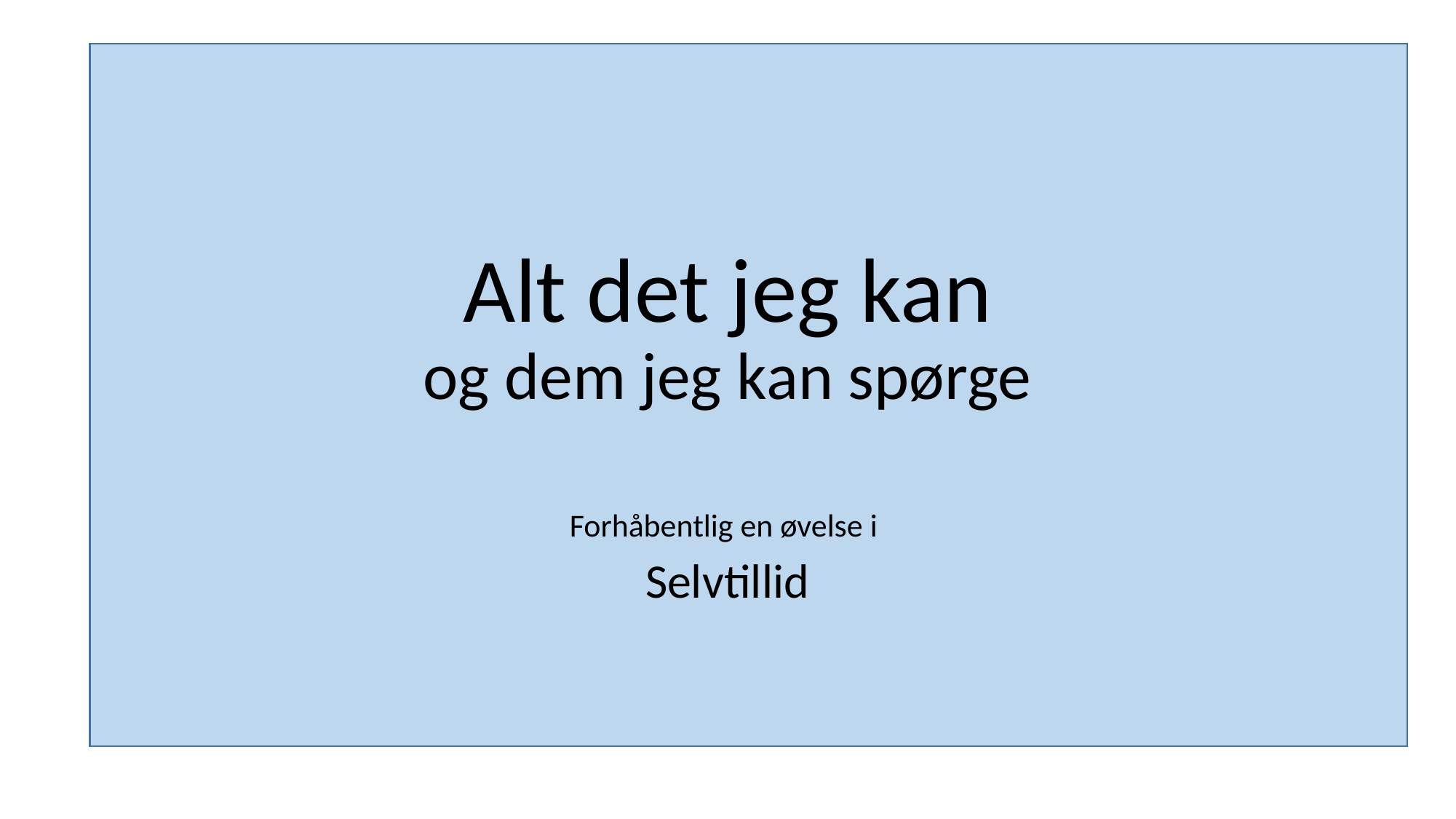

# Alt det jeg kan og dem jeg kan spørge
Forhåbentlig en øvelse i
Selvtillid